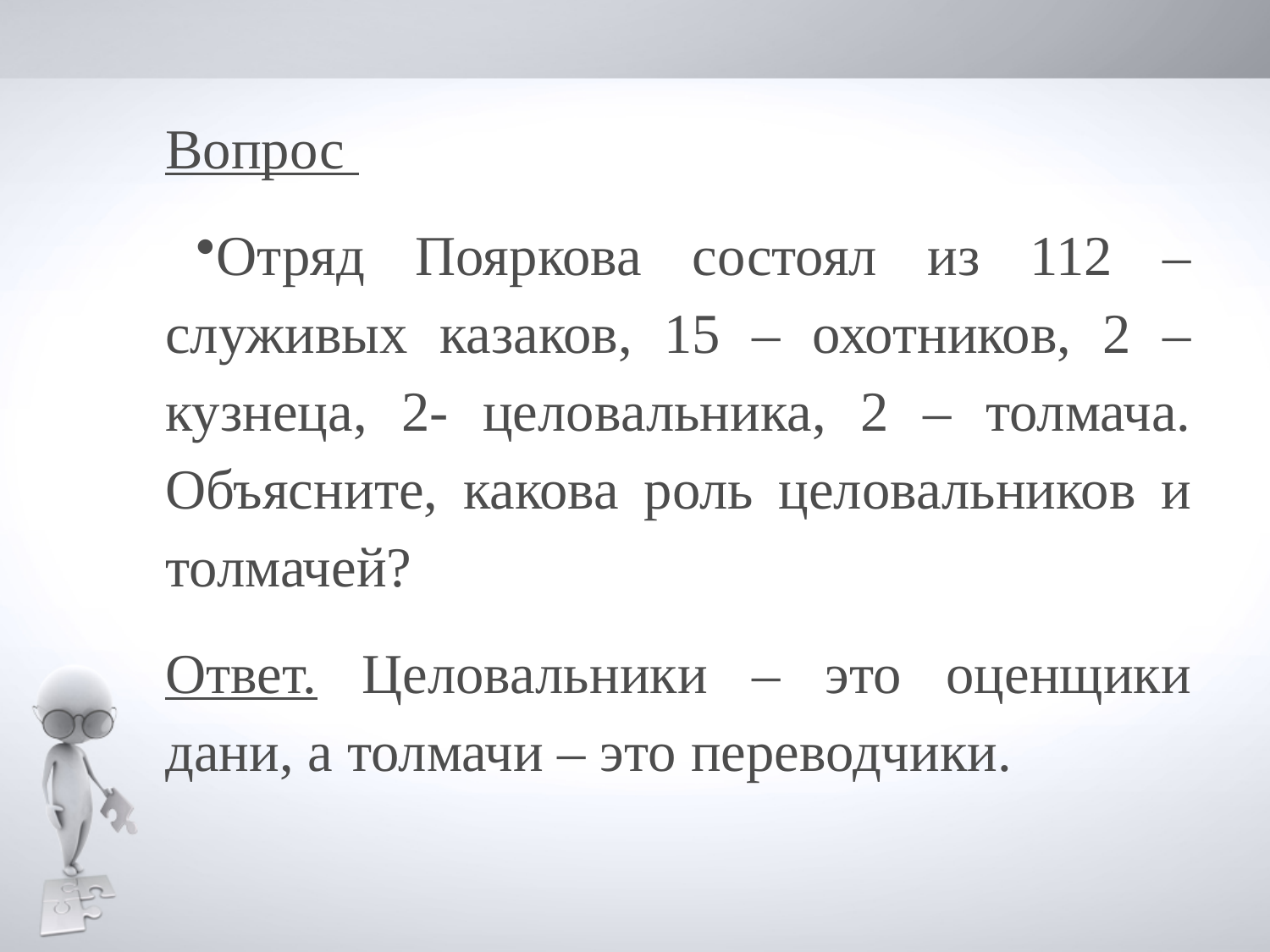

Вопрос
Отряд Пояркова состоял из 112 – служивых казаков, 15 – охотников, 2 – кузнеца, 2- целовальника, 2 – толмача. Объясните, какова роль целовальников и толмачей?
Ответ. Целовальники – это оценщики дани, а толмачи – это переводчики.